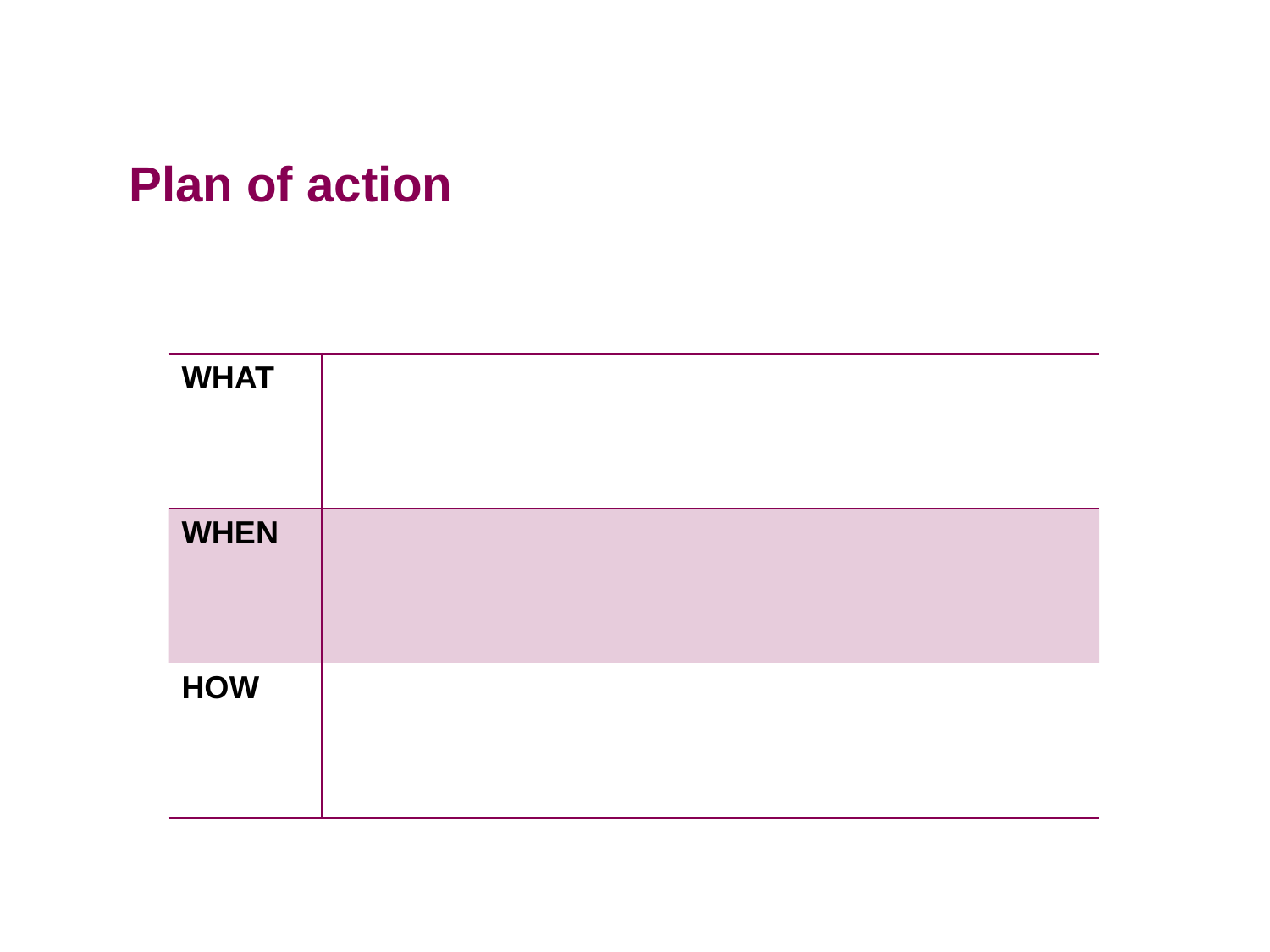

# Plan of action
| WHAT |  |
| --- | --- |
| WHEN |  |
| HOW |  |